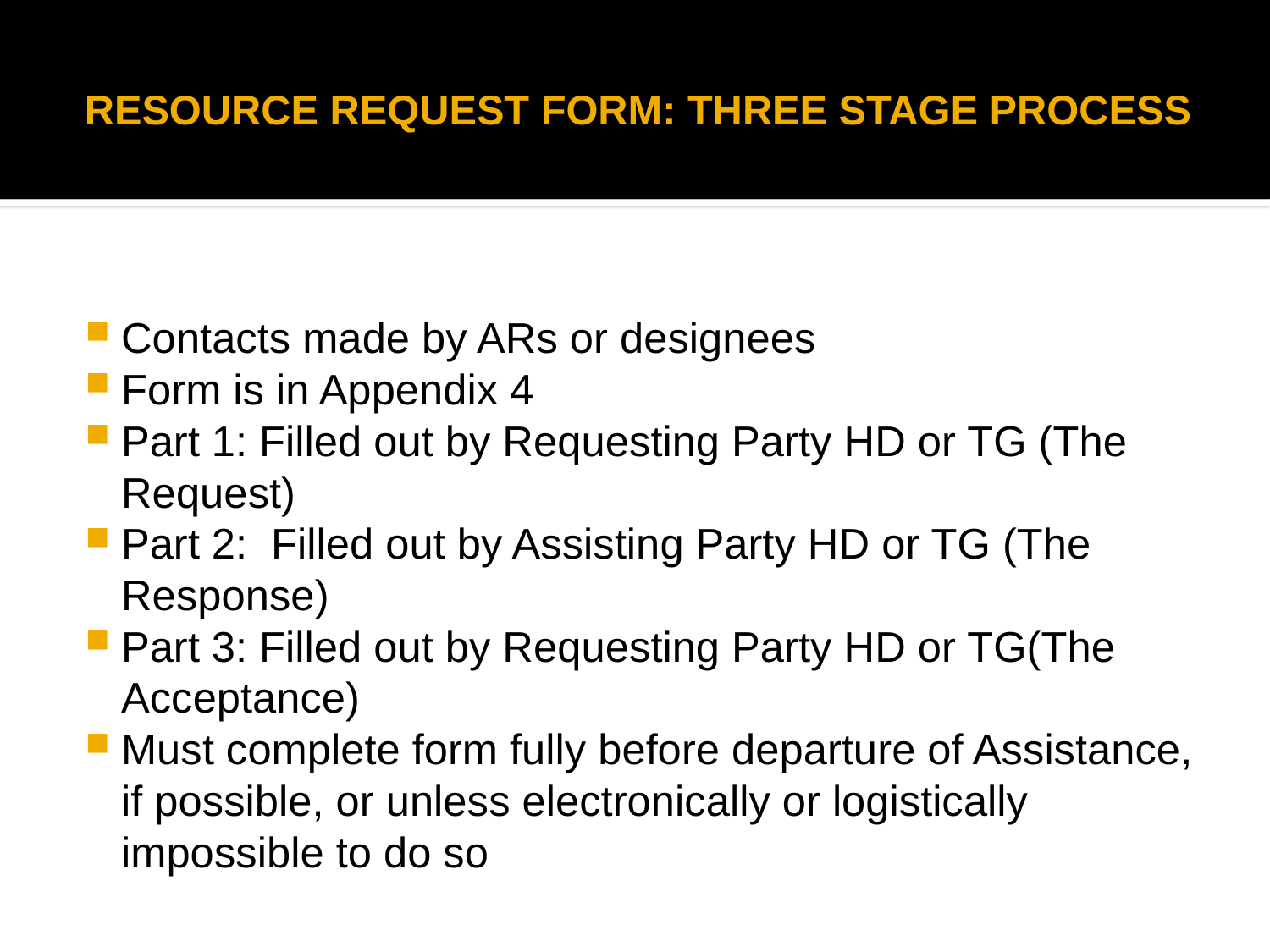

# RESOURCE REQUEST FORM: THREE STAGE PROCESS

Contacts made by ARs or designees
Form is in Appendix 4
Part 1: Filled out by Requesting Party HD or TG (The Request)
Part 2:  Filled out by Assisting Party HD or TG (The Response)
Part 3: Filled out by Requesting Party HD or TG(The Acceptance)
Must complete form fully before departure of Assistance, if possible, or unless electronically or logistically impossible to do so